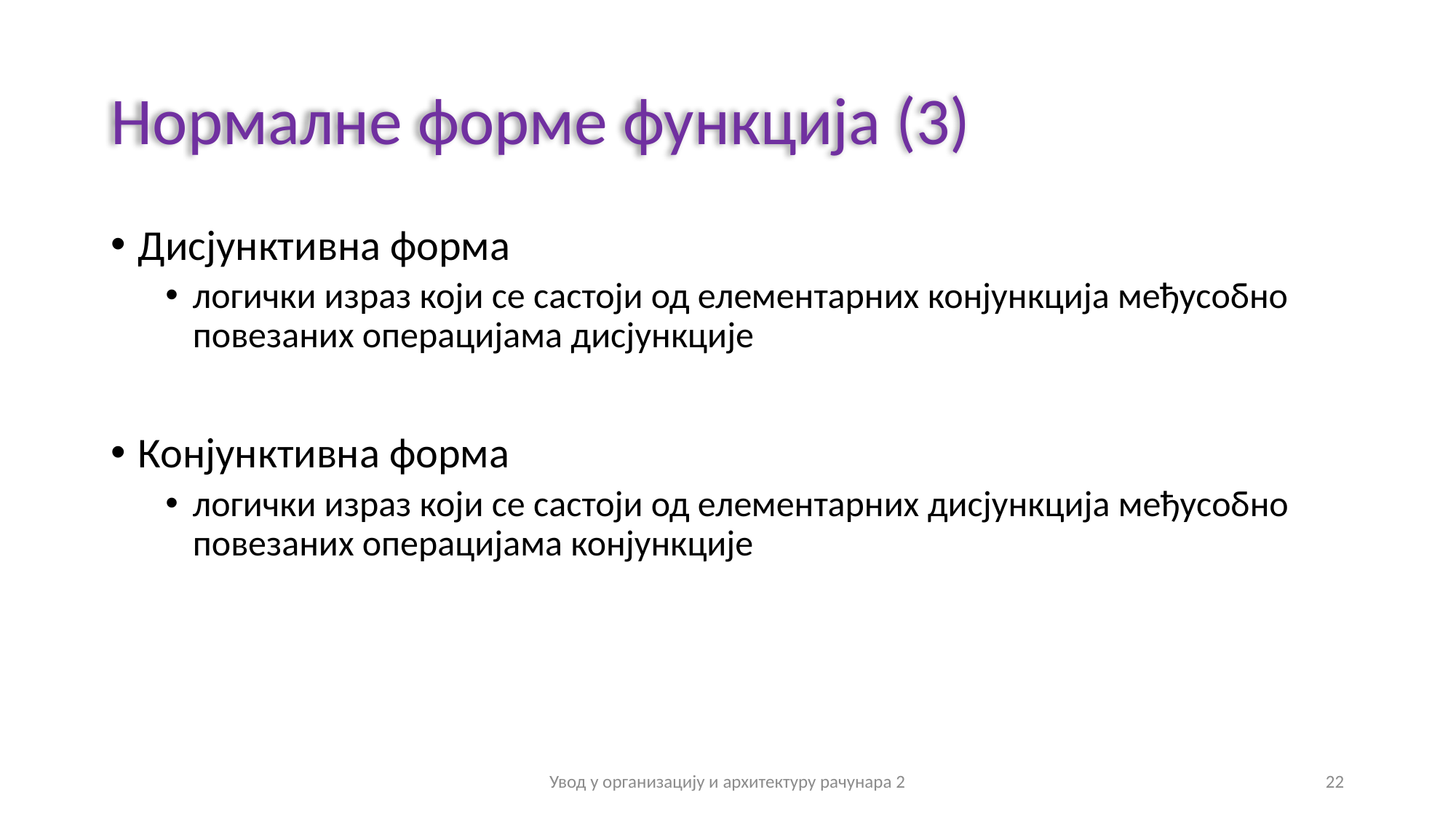

# Нормалне форме функција (3)
Дисјунктивна форма
логички израз који се састоји од елементарних конјункција међусобно повезаних операцијама дисјункције

Конјунктивна форма
логички израз који се састоји од елементарних дисјункција међусобно повезаних операцијама конјункције
Увод у организацију и архитектуру рачунара 2
22